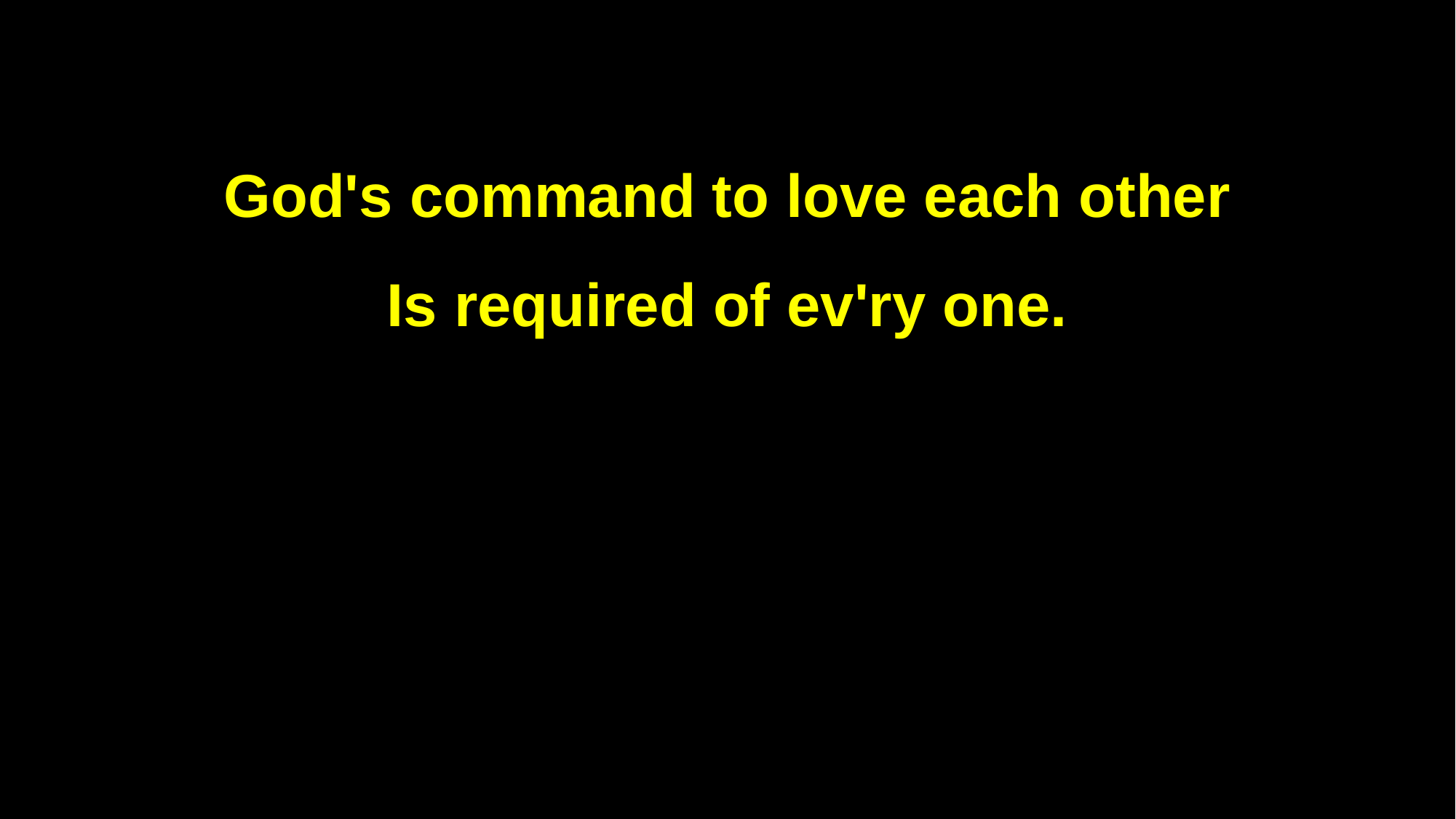

God's command to love each other
Is required of ev'ry one.